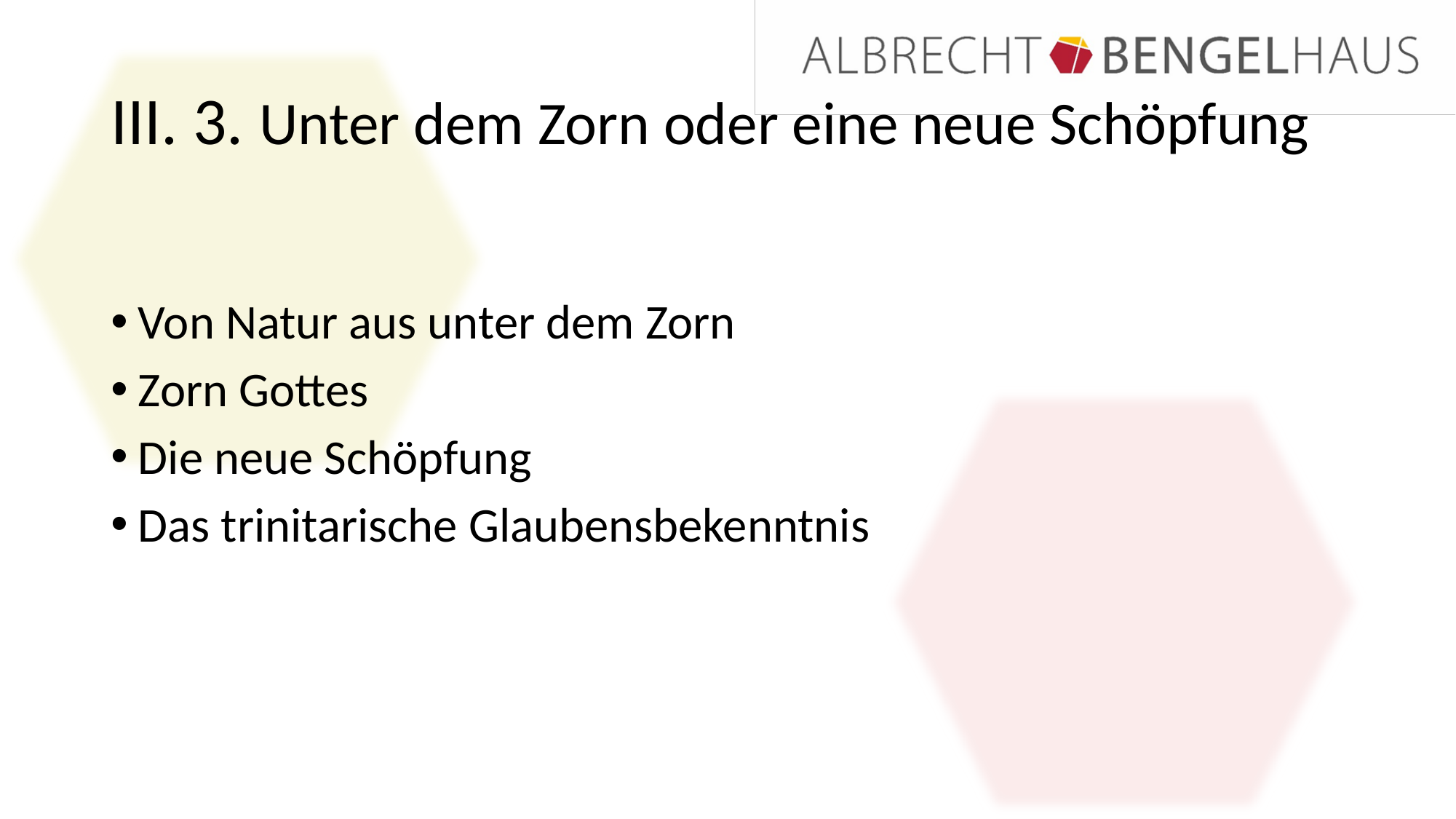

# III. 3. Unter dem Zorn oder eine neue Schöpfung

Von Natur aus unter dem Zorn
Zorn Gottes
Die neue Schöpfung
Das trinitarische Glaubensbekenntnis